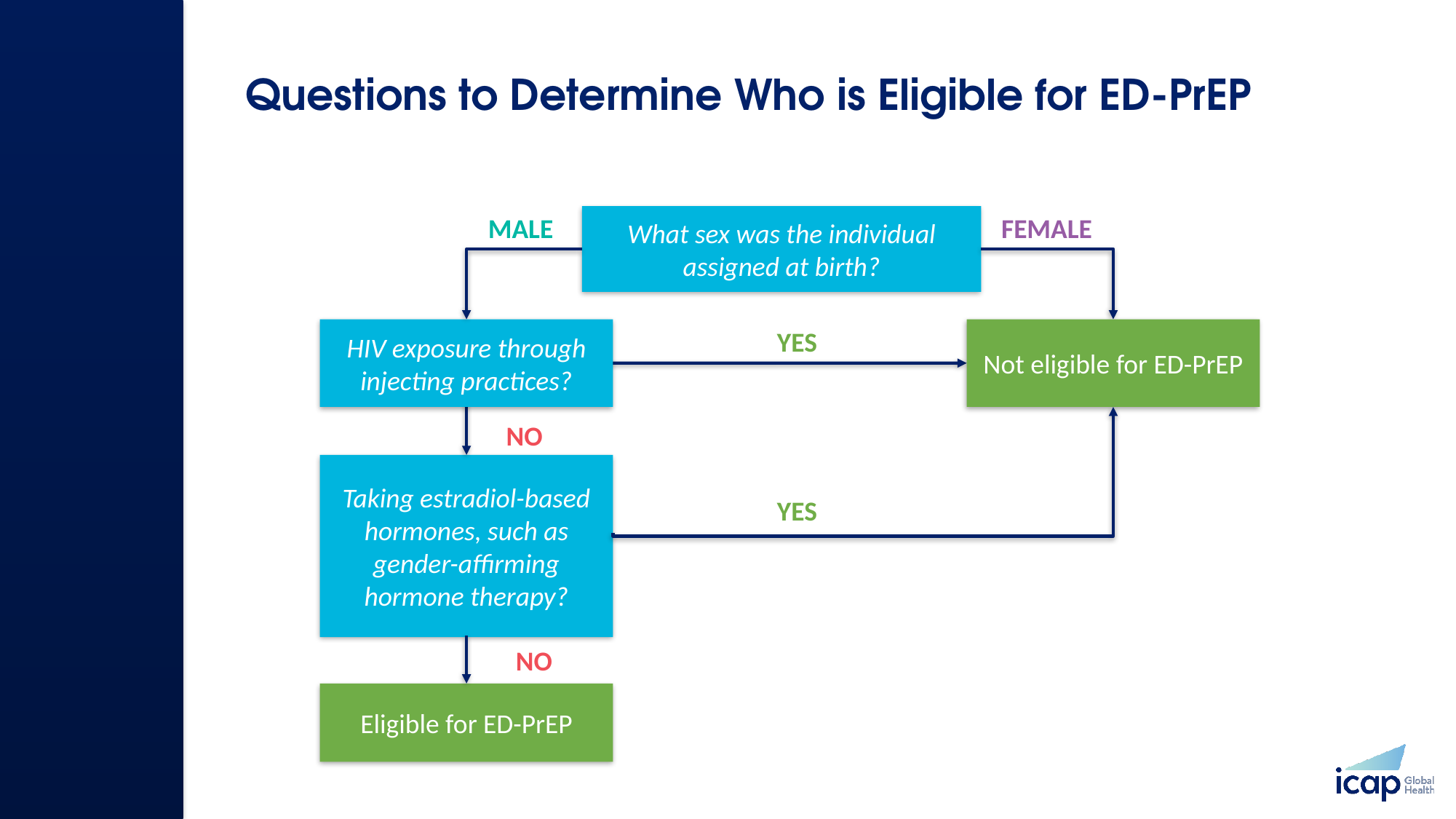

# Questions to Determine Who is Eligible for ED-PrEP​
MALE
What sex was the individual assigned at birth?​
FEMALE
YES
HIV exposure through injecting practices?​
Not eligible for ED-PrEP​
NO
Taking estradiol-based hormones, such as gender-affirming hormone therapy?​
YES
NO
Eligible for ED-PrEP​